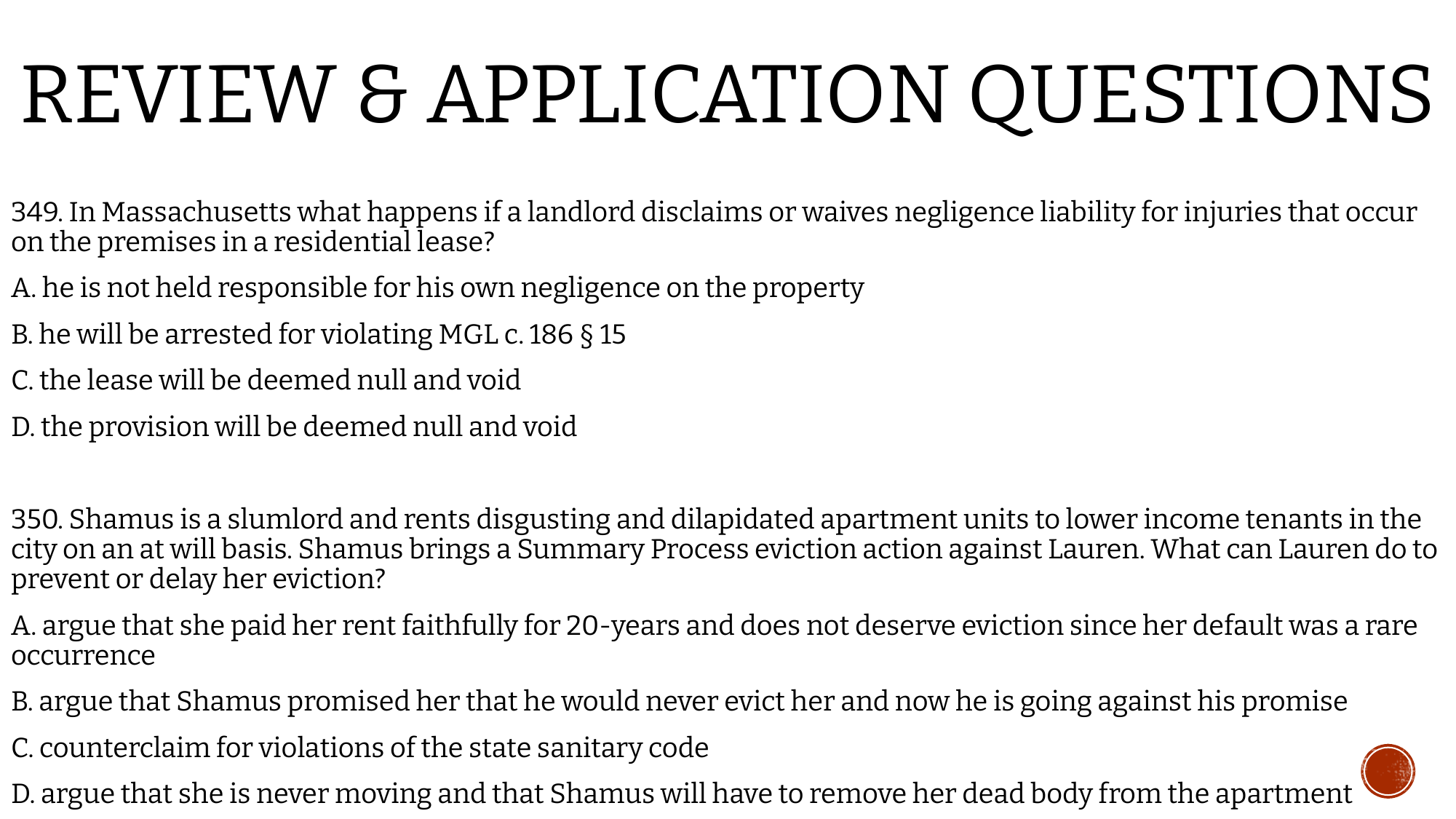

# Review & Application Questions
349. In Massachusetts what happens if a landlord disclaims or waives negligence liability for injuries that occur on the premises in a residential lease?
A. he is not held responsible for his own negligence on the property
B. he will be arrested for violating MGL c. 186 § 15
C. the lease will be deemed null and void
D. the provision will be deemed null and void

350. Shamus is a slumlord and rents disgusting and dilapidated apartment units to lower income tenants in the city on an at will basis. Shamus brings a Summary Process eviction action against Lauren. What can Lauren do to prevent or delay her eviction?
A. argue that she paid her rent faithfully for 20-years and does not deserve eviction since her default was a rare occurrence
B. argue that Shamus promised her that he would never evict her and now he is going against his promise
C. counterclaim for violations of the state sanitary code
D. argue that she is never moving and that Shamus will have to remove her dead body from the apartment